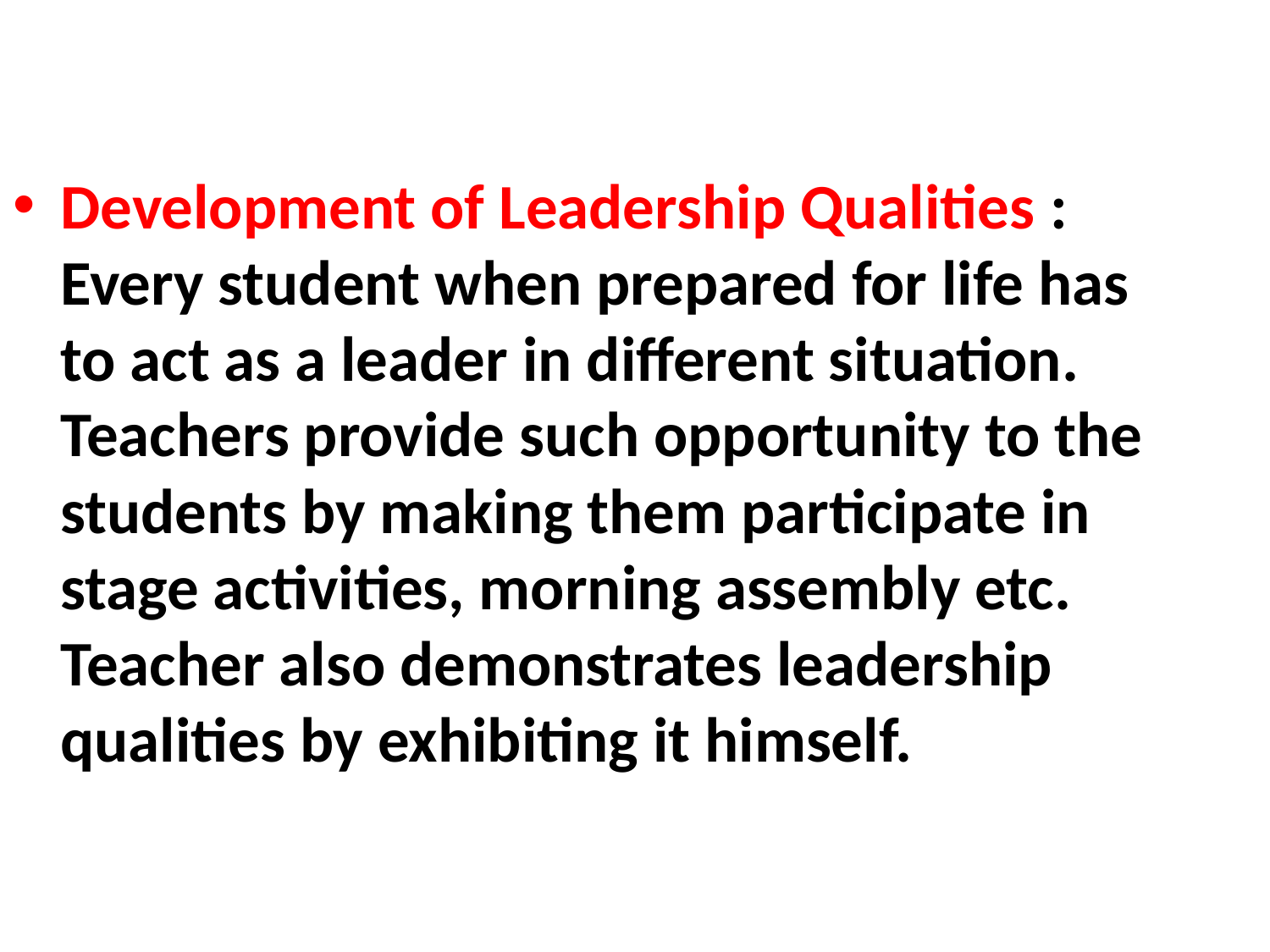

#
Development of Leadership Qualities : Every student when prepared for life has to act as a leader in different situation. Teachers provide such opportunity to the students by making them participate in stage activities, morning assembly etc. Teacher also demonstrates leadership qualities by exhibiting it himself.